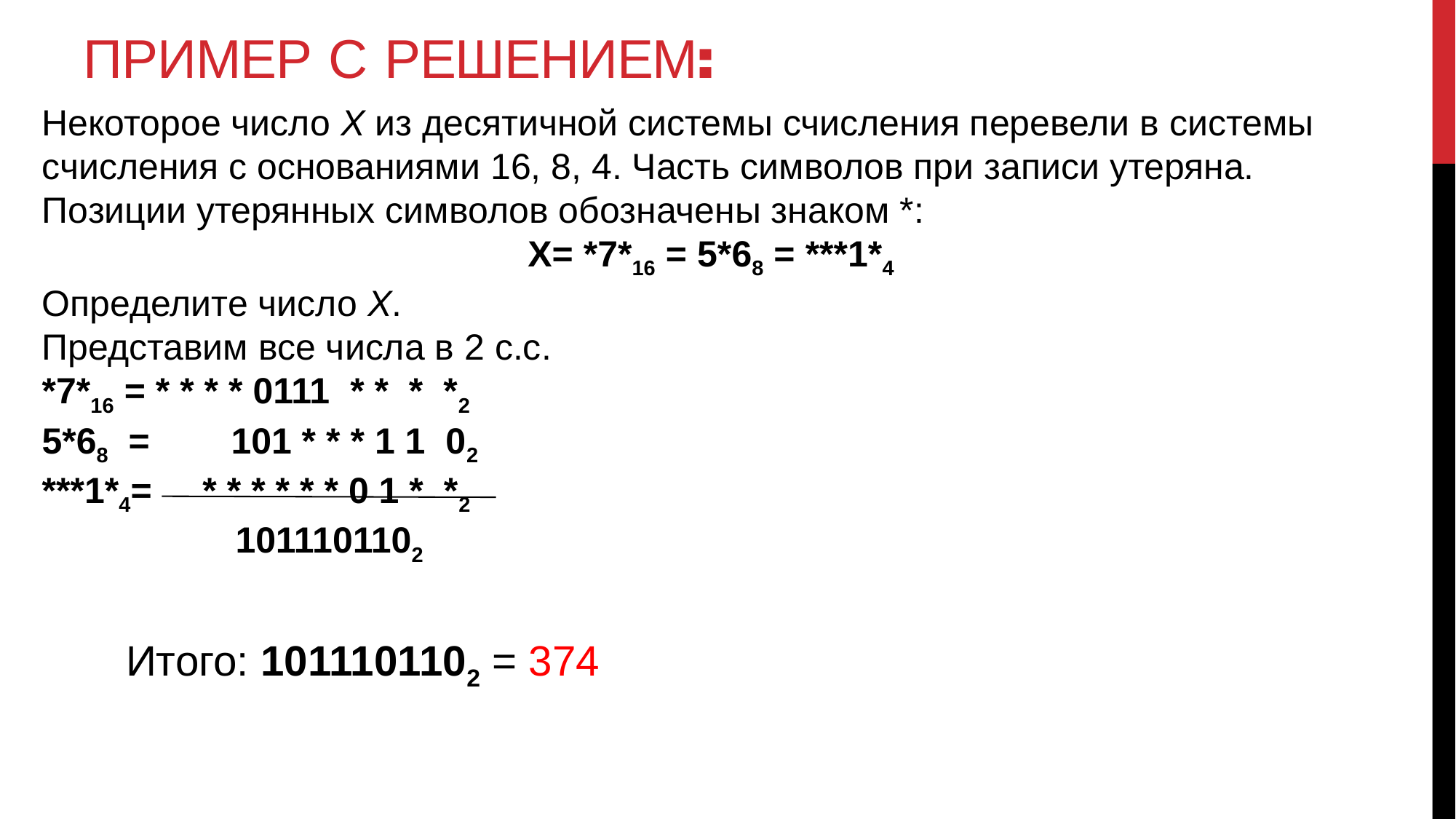

# Пример с решением:
Некоторое число X из десятичной системы счисления перевели в системы счисления с основаниями 16, 8, 4. Часть символов при записи утеряна. Позиции утерянных символов обозначены знаком *:
X= *7*16 = 5*68 = ***1*4
Определите число X.
Представим все числа в 2 с.с.
*7*16 = * * * * 0111  * *  *  *2
5*68  =        101 * * * 1 1  02
***1*4=     * * * * * * 0 1 *  *2
                   1011101102
Итого: 1011101102 = 374